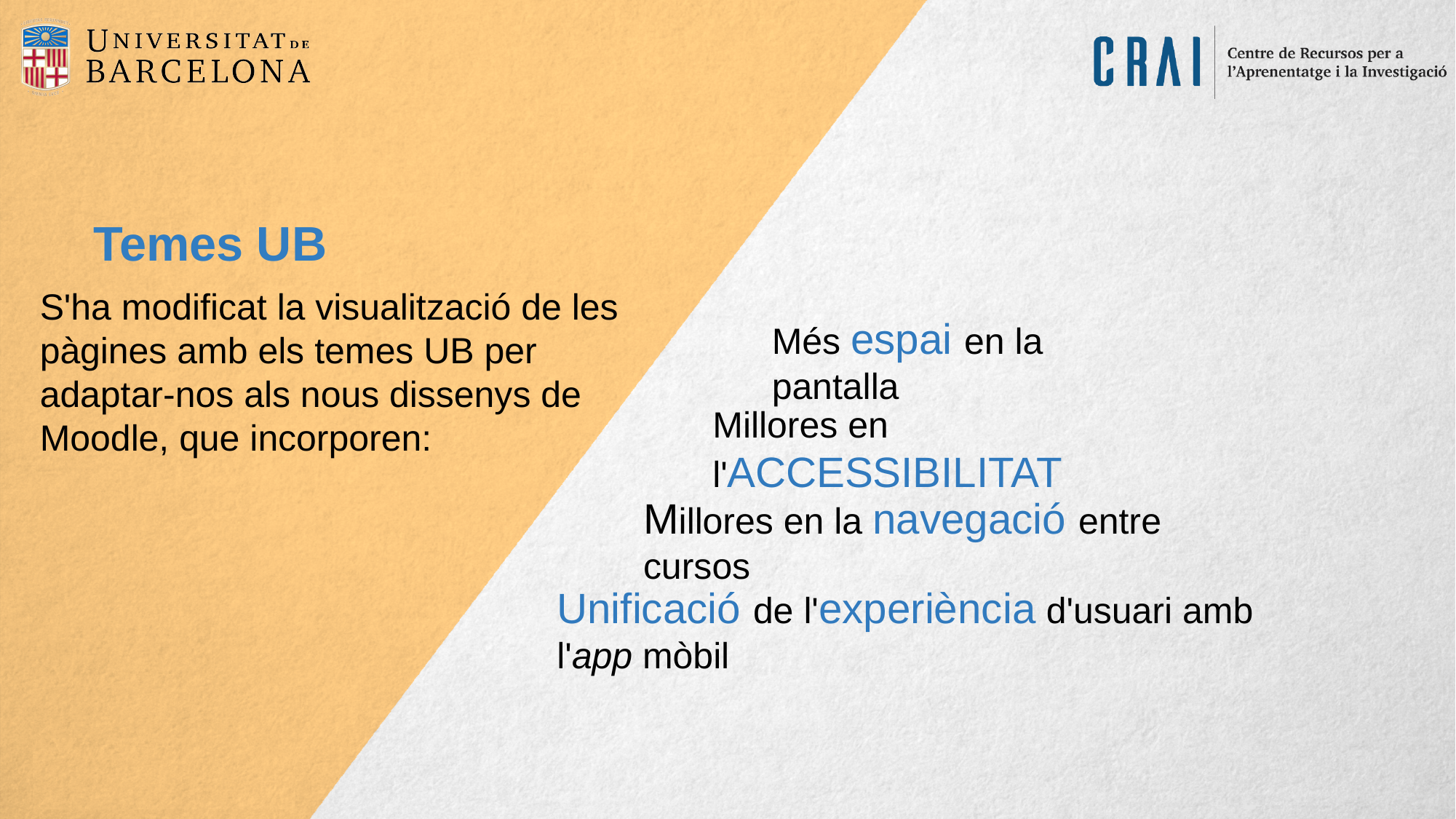

Temes UB

S'ha modificat la visualització de les pàgines amb els temes UB per adaptar-nos als nous dissenys de Moodle, que incorporen:
Més espai en la pantalla
Millores en l'ACCESSIBILITAT
Millores en la navegació entre cursos
Unificació de l'experiència d'usuari amb l'app mòbil